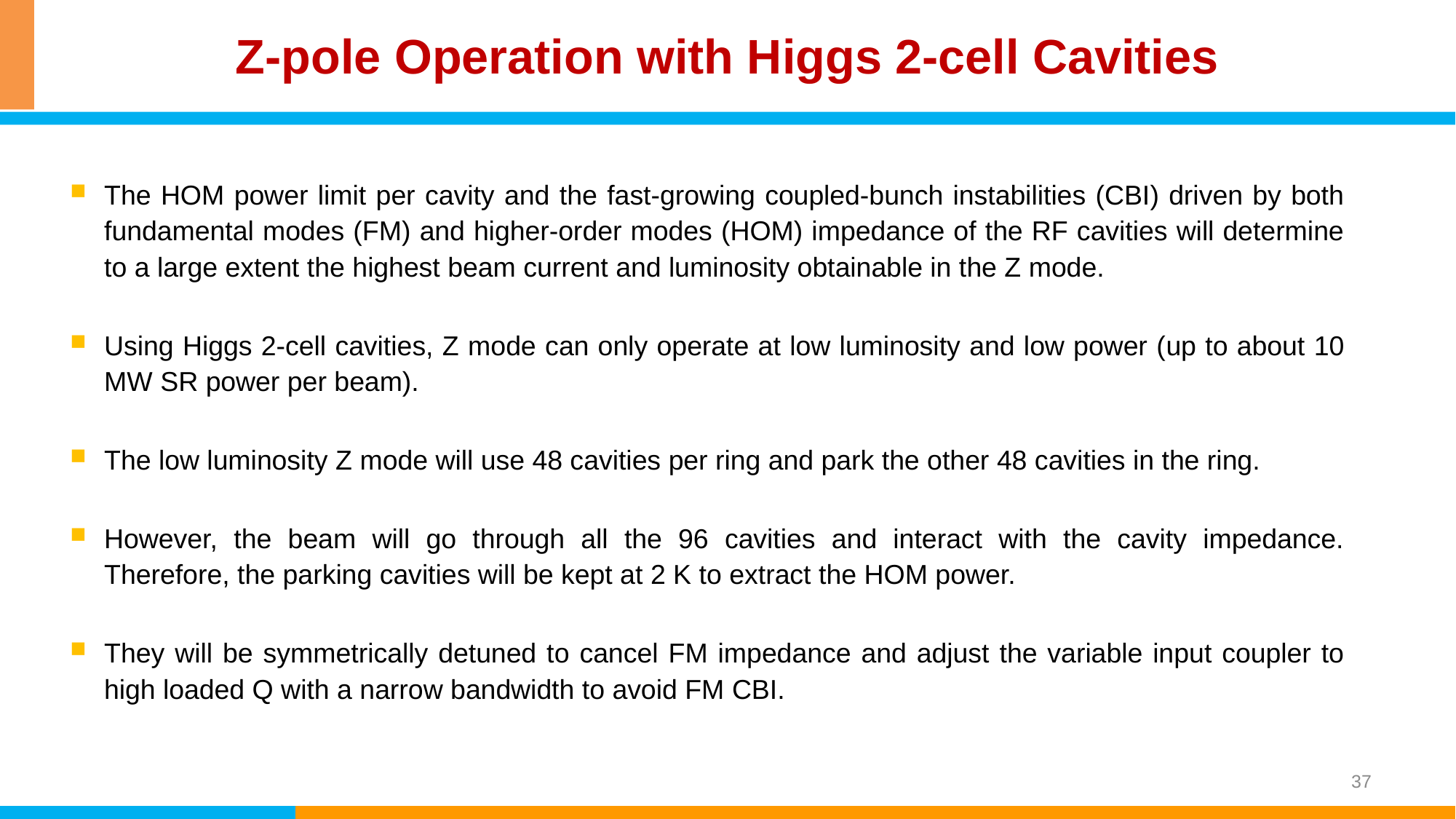

# Z-pole Operation with Higgs 2-cell Cavities
The HOM power limit per cavity and the fast-growing coupled-bunch instabilities (CBI) driven by both fundamental modes (FM) and higher-order modes (HOM) impedance of the RF cavities will determine to a large extent the highest beam current and luminosity obtainable in the Z mode.
Using Higgs 2-cell cavities, Z mode can only operate at low luminosity and low power (up to about 10 MW SR power per beam).
The low luminosity Z mode will use 48 cavities per ring and park the other 48 cavities in the ring.
However, the beam will go through all the 96 cavities and interact with the cavity impedance. Therefore, the parking cavities will be kept at 2 K to extract the HOM power.
They will be symmetrically detuned to cancel FM impedance and adjust the variable input coupler to high loaded Q with a narrow bandwidth to avoid FM CBI.

37